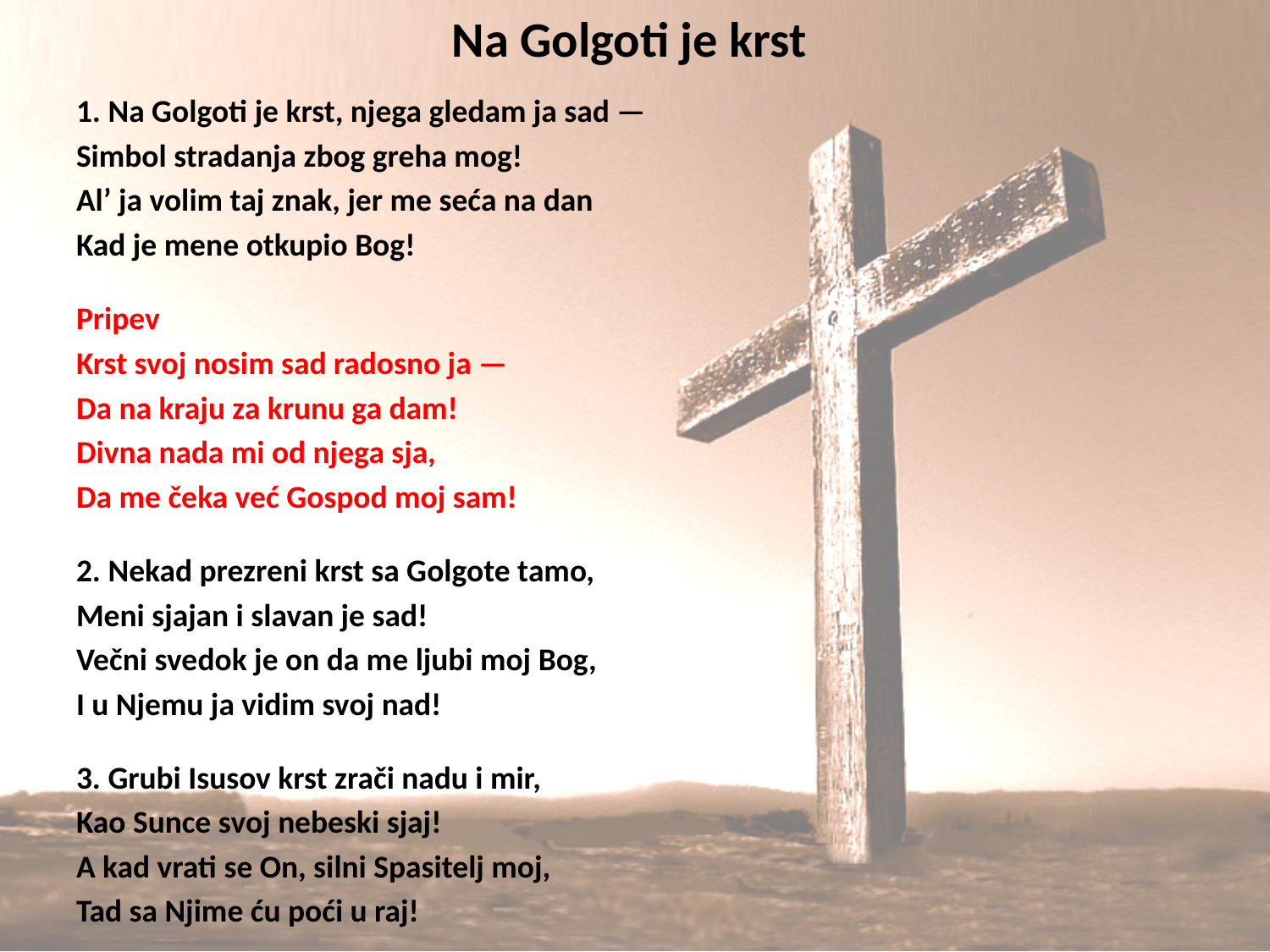

# Na Golgoti je krst
1. Na Golgoti je krst, njega gledam ja sad —
Simbol stradanja zbog greha mog!
Al’ ja volim taj znak, jer me seća na dan
Kad je mene otkupio Bog!

Pripev
Krst svoj nosim sad radosno ja —
Da na kraju za krunu ga dam!
Divna nada mi od njega sja,
Da me čeka već Gospod moj sam!

2. Nekad prezreni krst sa Golgote tamo,
Meni sjajan i slavan je sad!
Večni svedok je on da me ljubi moj Bog,
I u Njemu ja vidim svoj nad!

3. Grubi Isusov krst zrači nadu i mir,
Kao Sunce svoj nebeski sjaj!
A kad vrati se On, silni Spasitelj moj,
Tad sa Njime ću poći u raj!